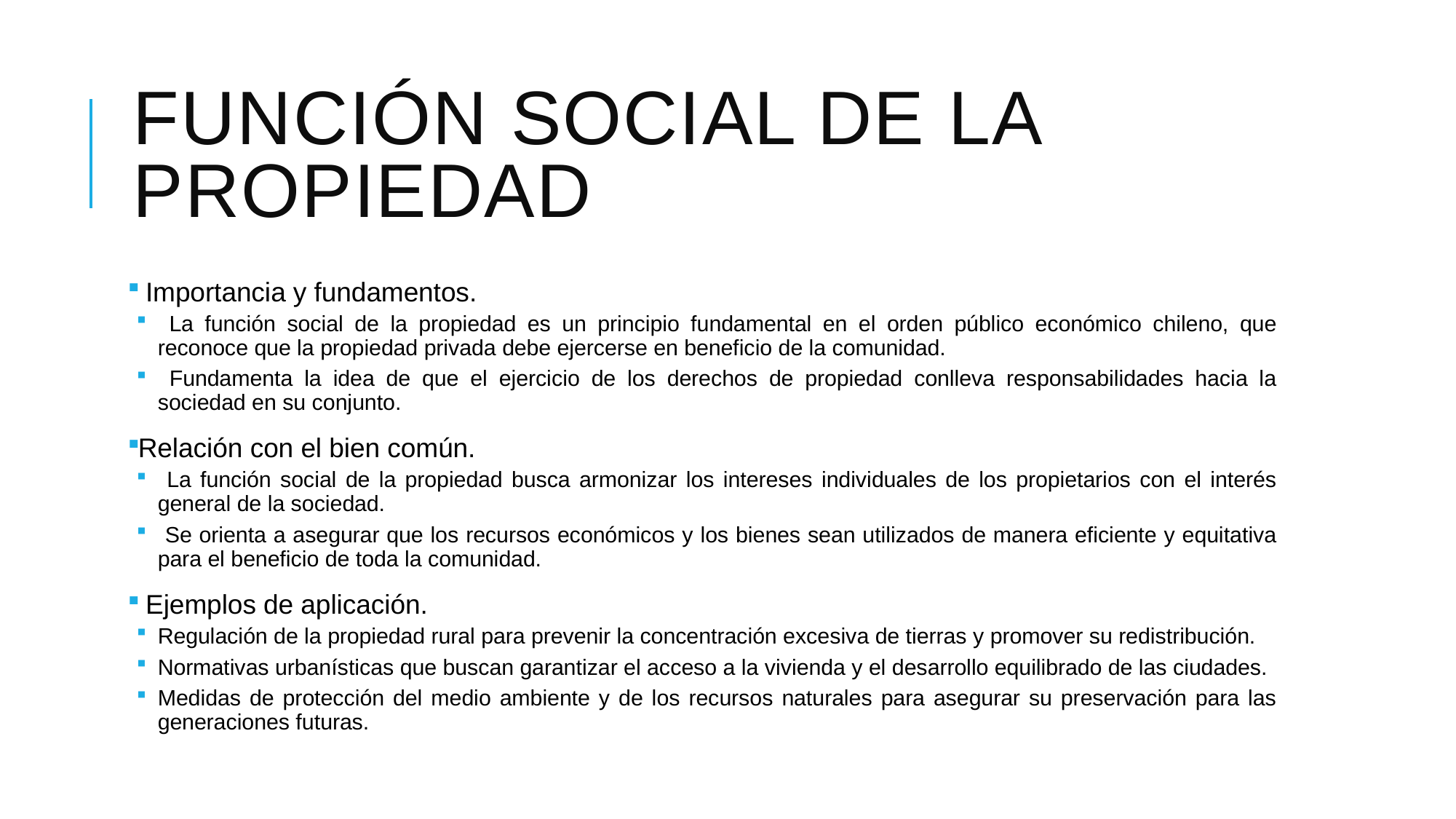

# Función social de la propiedad
 Importancia y fundamentos.
 La función social de la propiedad es un principio fundamental en el orden público económico chileno, que reconoce que la propiedad privada debe ejercerse en beneficio de la comunidad.
 Fundamenta la idea de que el ejercicio de los derechos de propiedad conlleva responsabilidades hacia la sociedad en su conjunto.
Relación con el bien común.
 La función social de la propiedad busca armonizar los intereses individuales de los propietarios con el interés general de la sociedad.
 Se orienta a asegurar que los recursos económicos y los bienes sean utilizados de manera eficiente y equitativa para el beneficio de toda la comunidad.
 Ejemplos de aplicación.
Regulación de la propiedad rural para prevenir la concentración excesiva de tierras y promover su redistribución.
Normativas urbanísticas que buscan garantizar el acceso a la vivienda y el desarrollo equilibrado de las ciudades.
Medidas de protección del medio ambiente y de los recursos naturales para asegurar su preservación para las generaciones futuras.